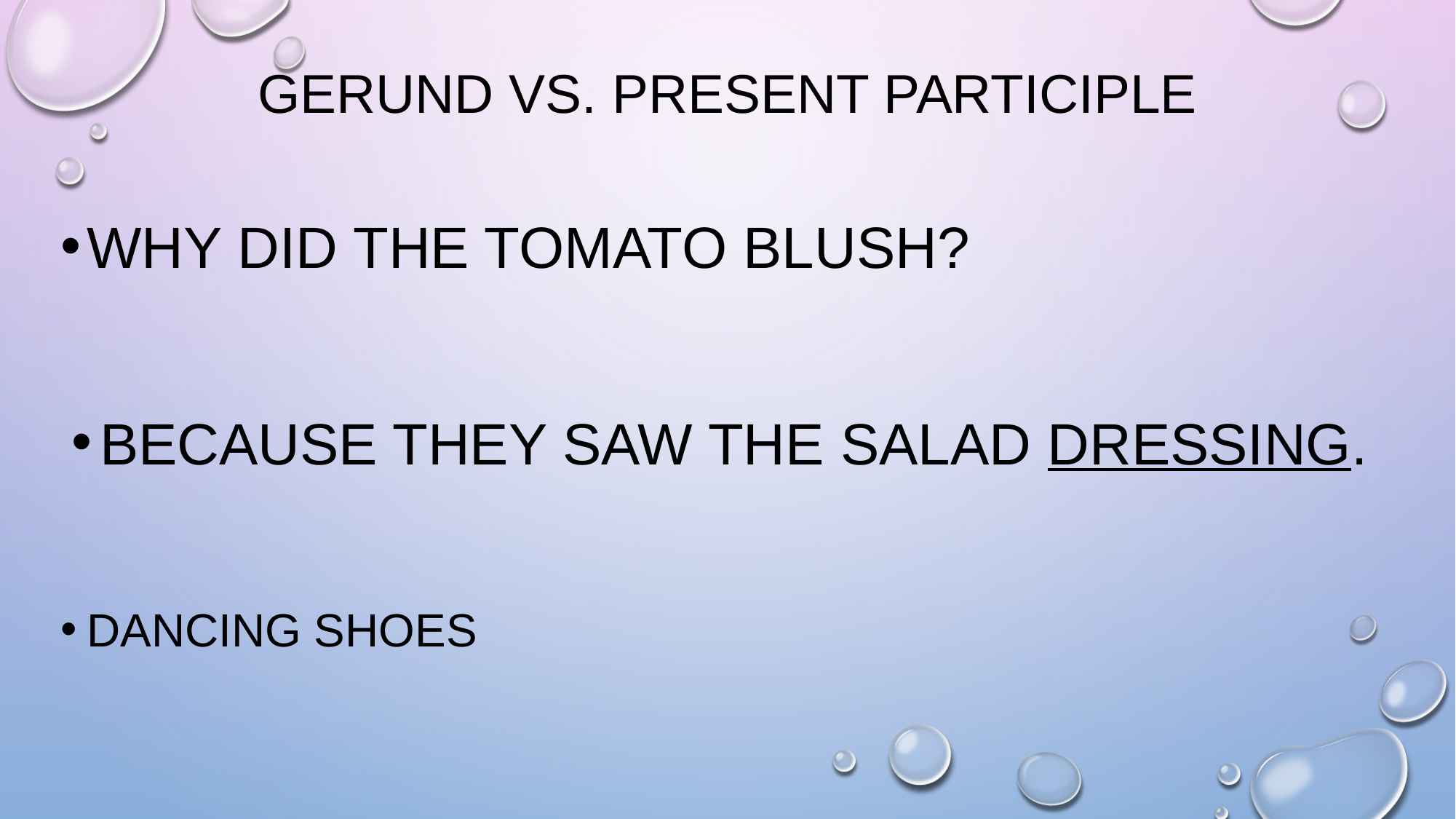

# Gerund vs. present participle
Why did the tomato blush?

Because they saw the salad dressing.

Dancing shoes